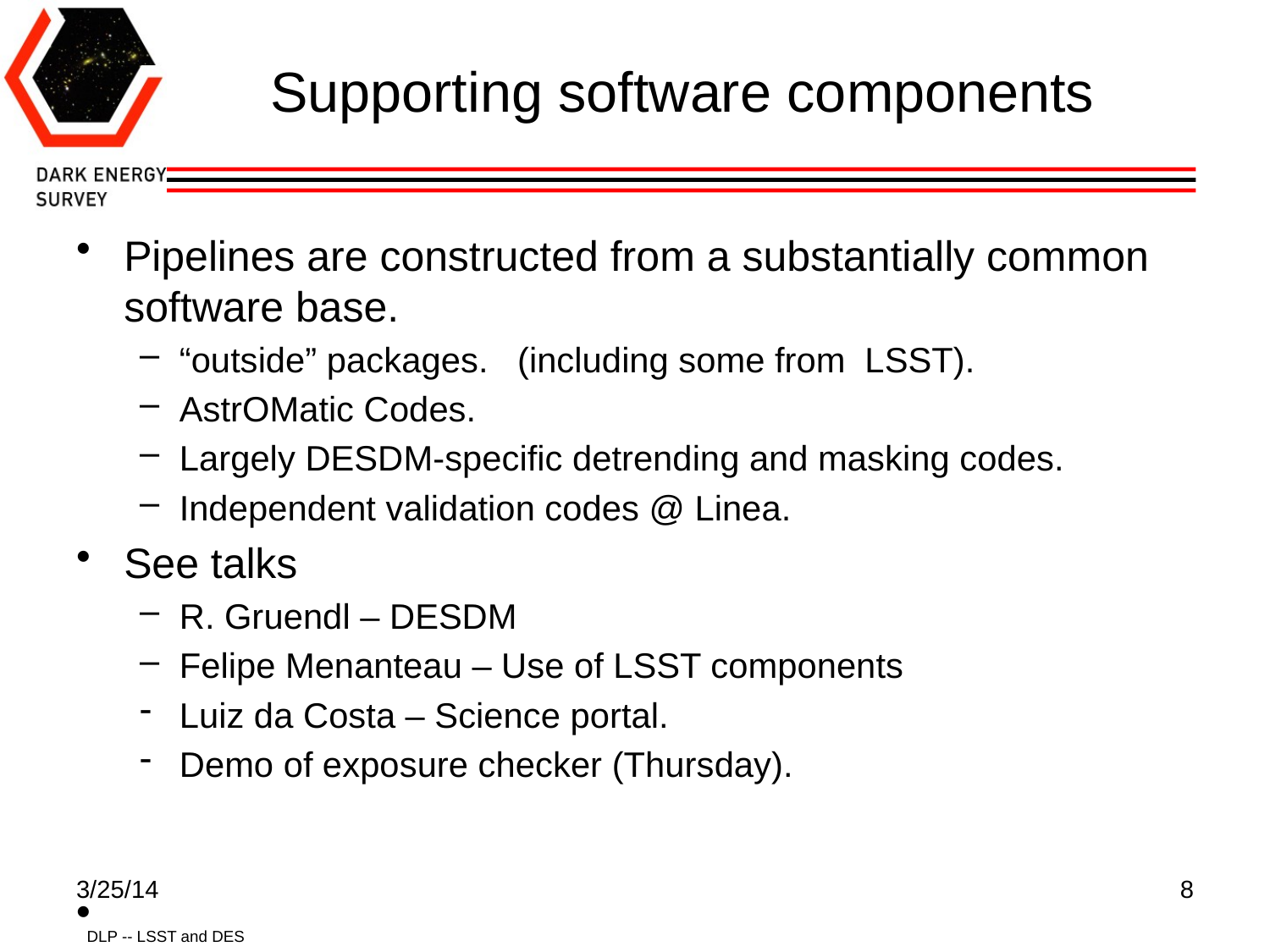

# Supporting software components
Pipelines are constructed from a substantially common software base.
“outside” packages.   (including some from  LSST).
AstrOMatic Codes.
Largely DESDM-specific detrending and masking codes.
Independent validation codes @ Linea.
See talks
R. Gruendl – DESDM
Felipe Menanteau – Use of LSST components
Luiz da Costa – Science portal.
Demo of exposure checker (Thursday).

3/25/14
8
DLP -- LSST and DES